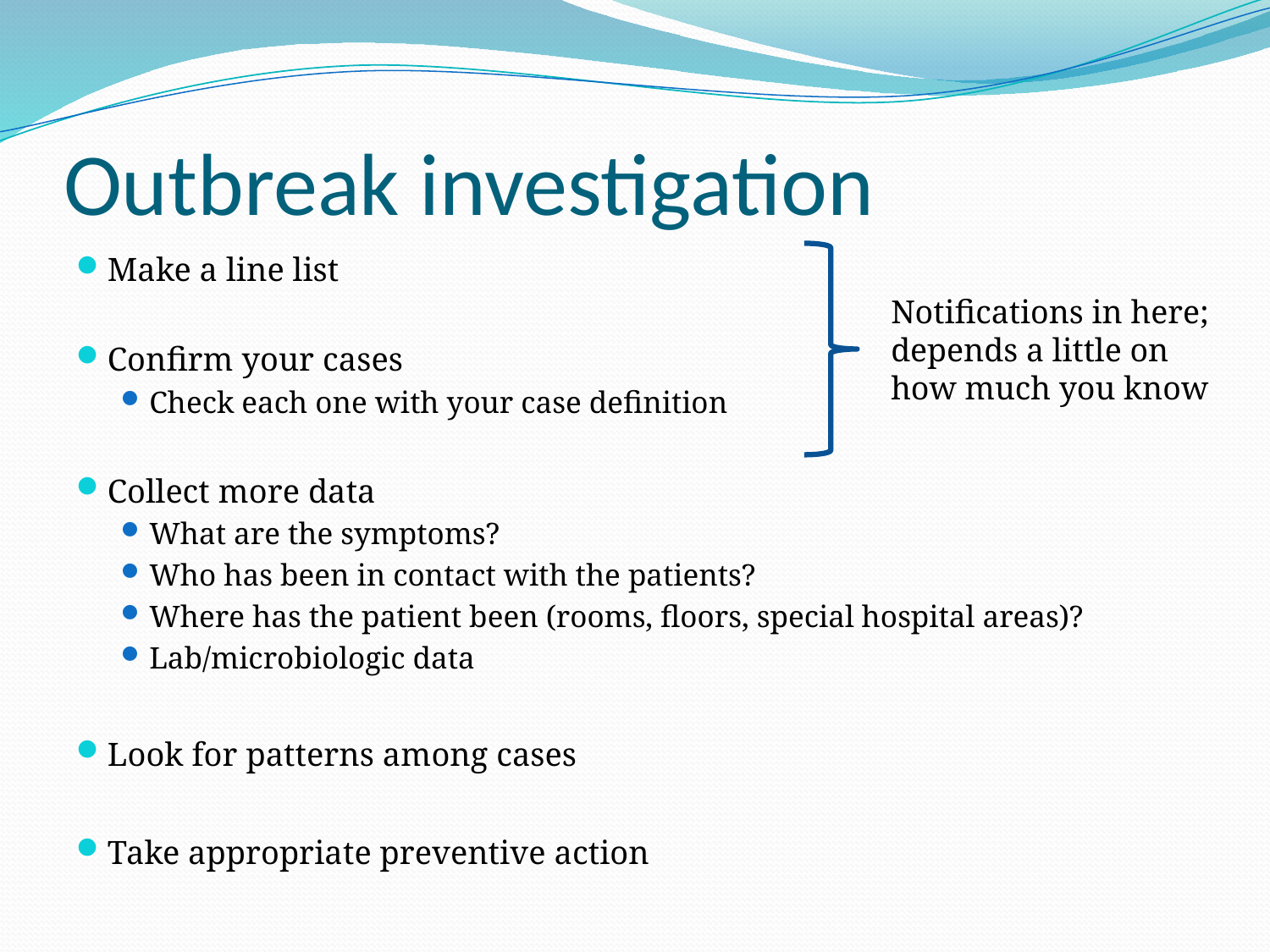

# Outbreak investigation
Make a line list

Confirm your cases
Check each one with your case definition

Collect more data
What are the symptoms?
Who has been in contact with the patients?
Where has the patient been (rooms, floors, special hospital areas)?
Lab/microbiologic data

Look for patterns among cases

Take appropriate preventive action

Notifications in here; depends a little on how much you know